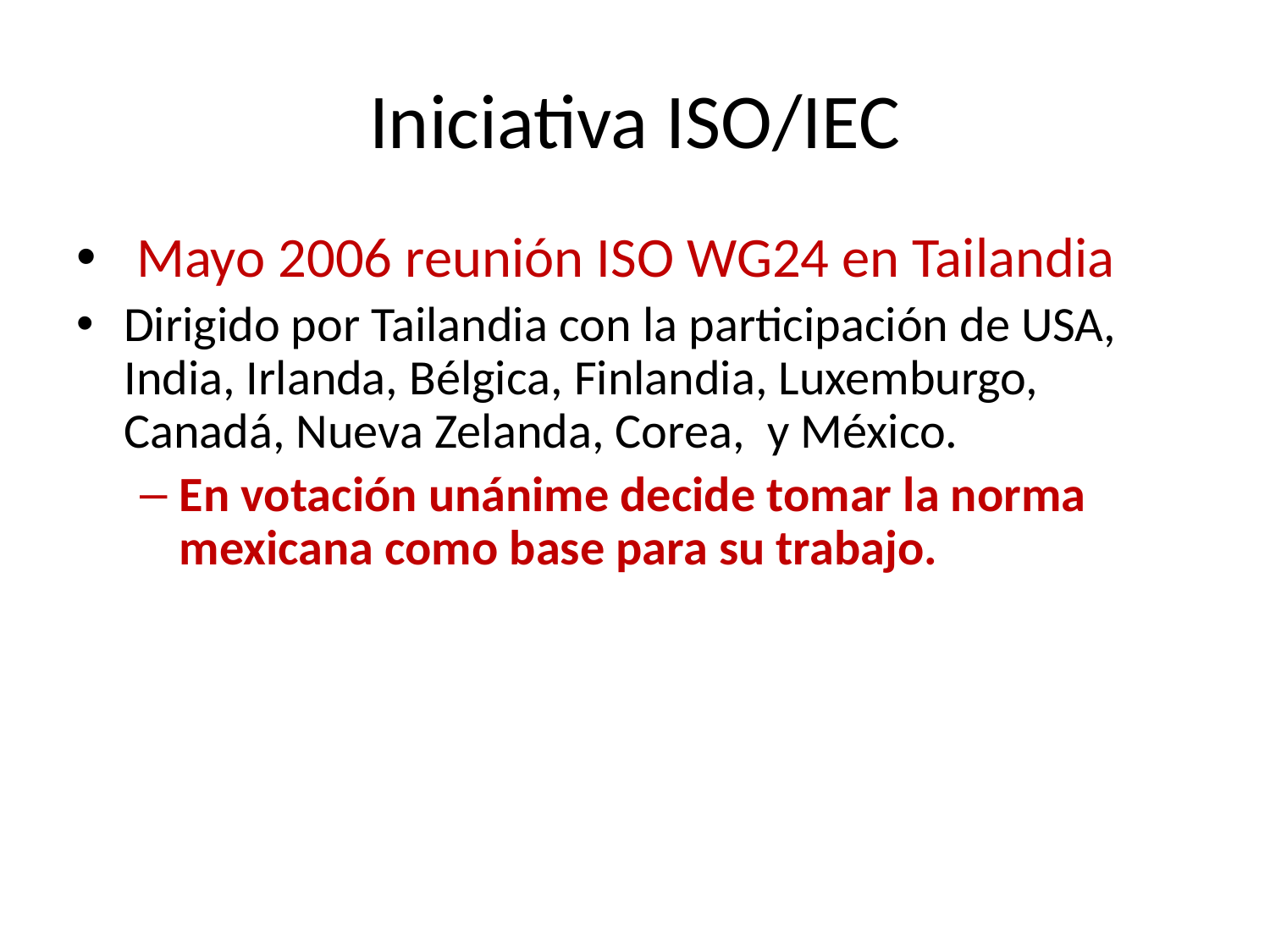

# Iniciativa ISO/IEC
 Mayo 2006 reunión ISO WG24 en Tailandia
Dirigido por Tailandia con la participación de USA, India, Irlanda, Bélgica, Finlandia, Luxemburgo, Canadá, Nueva Zelanda, Corea,  y México.
En votación unánime decide tomar la norma mexicana como base para su trabajo.